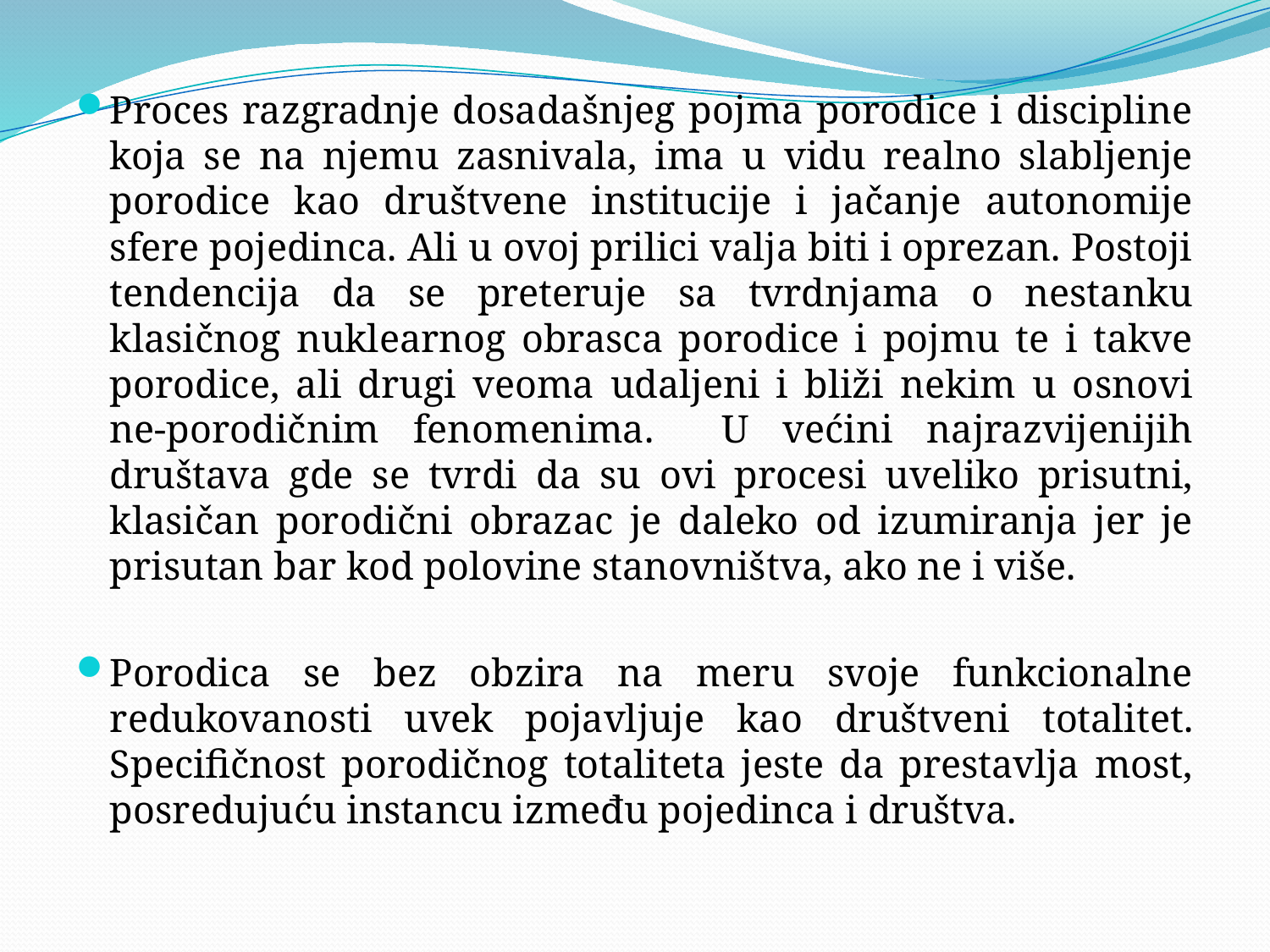

#
Proces razgradnje dosadašnjeg pojma porodice i discipline koja se na njemu zasnivala, ima u vidu realno slabljenje porodice kao društvene institucije i jačanje autonomije sfere pojedinca. Ali u ovoj prilici valja biti i oprezan. Postoji tendencija da se preteruje sa tvrdnjama o nestanku klasičnog nuklearnog obrasca porodice i pojmu te i takve porodice, ali drugi veoma udaljeni i bliži nekim u osnovi ne-porodičnim fenomenima.  U većini najrazvijenijih društava gde se tvrdi da su ovi procesi uveliko prisutni, klasičan porodični obrazac je daleko od izumiranja jer je prisutan bar kod polovine stanovništva, ako ne i više.

Porodica se bez obzira na meru svoje funkcionalne redukovanosti uvek pojavljuje kao društveni totalitet. Specifičnost porodičnog totaliteta jeste da prestavlja most, posredujuću instancu između pojedinca i društva.